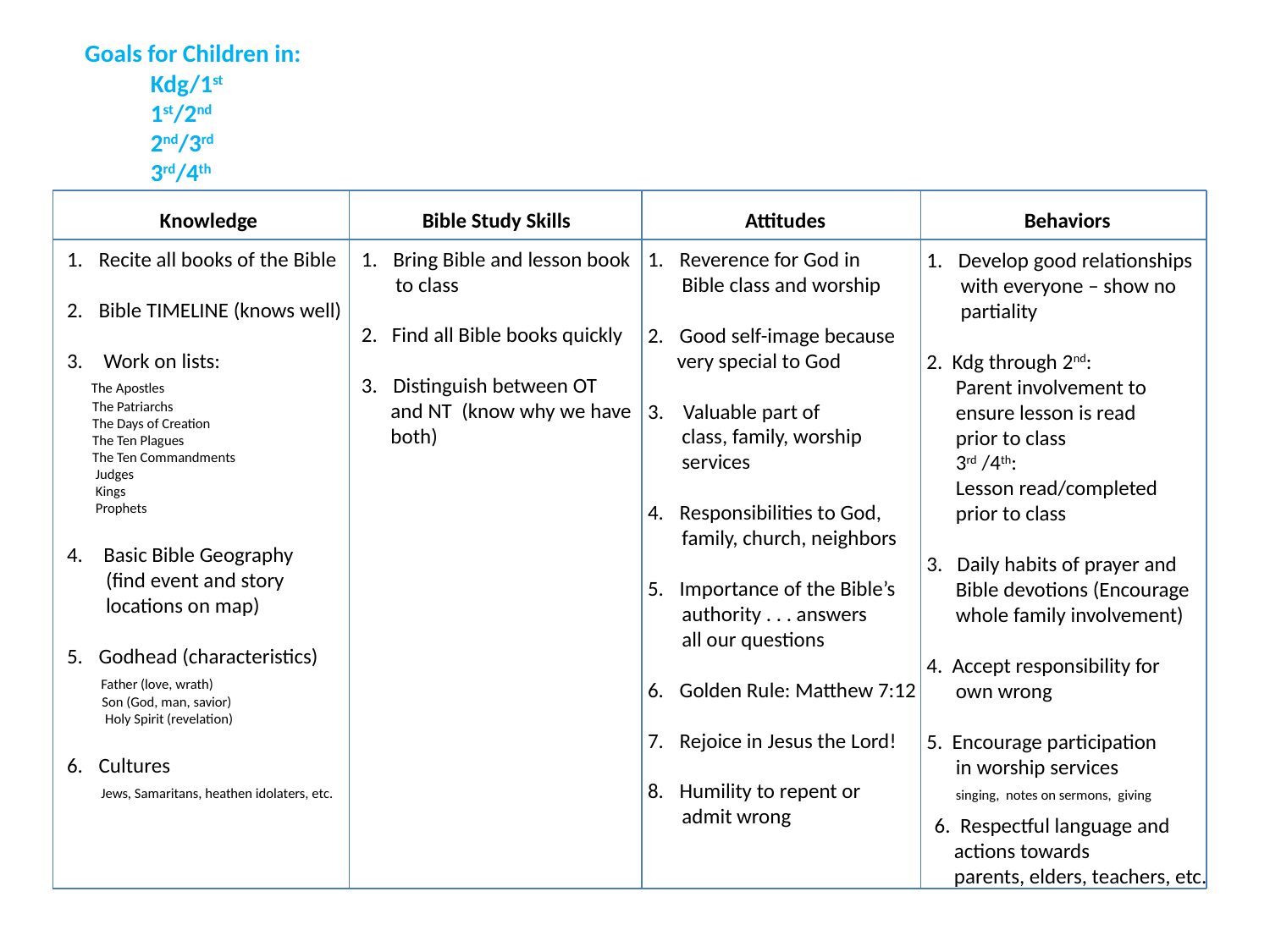

Goals for Children in:
Kdg/1st
1st/2nd
2nd/3rd
3rd/4th

                 Knowledge                                  Bible Study Skills                                    Attitudes                                         Behaviors
Recite all books of the Bible

Bible TIMELINE (knows well)

 Work on lists:
     The Apostles
        The Patriarchs
        The Days of Creation
        The Ten Plagues
        The Ten Commandments
         Judges
         Kings
         Prophets

 Basic Bible Geography
        (find event and story
        locations on map)

Godhead (characteristics)
       Father (love, wrath)
           Son (God, man, savior)
            Holy Spirit (revelation)

Cultures
       Jews, Samaritans, heathen idolaters, etc.

Bring Bible and lesson book
       to class

2.   Find all Bible books quickly

Distinguish between OT
      and NT  (know why we have
      both)

Reverence for God in
       Bible class and worship

Good self-image because
      very special to God

3.    Valuable part of
       class, family, worship
       services

Responsibilities to God,
       family, church, neighbors

Importance of the Bible’s
       authority . . . answers
       all our questions

Golden Rule: Matthew 7:12

Rejoice in Jesus the Lord!

Humility to repent or
       admit wrong

Develop good relationships
       with everyone – show no
       partiality

2.  Kdg through 2nd:
      Parent involvement to
      ensure lesson is read
      prior to class
      3rd /4th:
      Lesson read/completed
      prior to class

3.   Daily habits of prayer and
      Bible devotions (Encourage
      whole family involvement)

4.  Accept responsibility for
      own wrong

5.  Encourage participation
      in worship services
      singing,  notes on sermons,  giving

6.  Respectful language and
    actions towards
    parents, elders, teachers, etc.